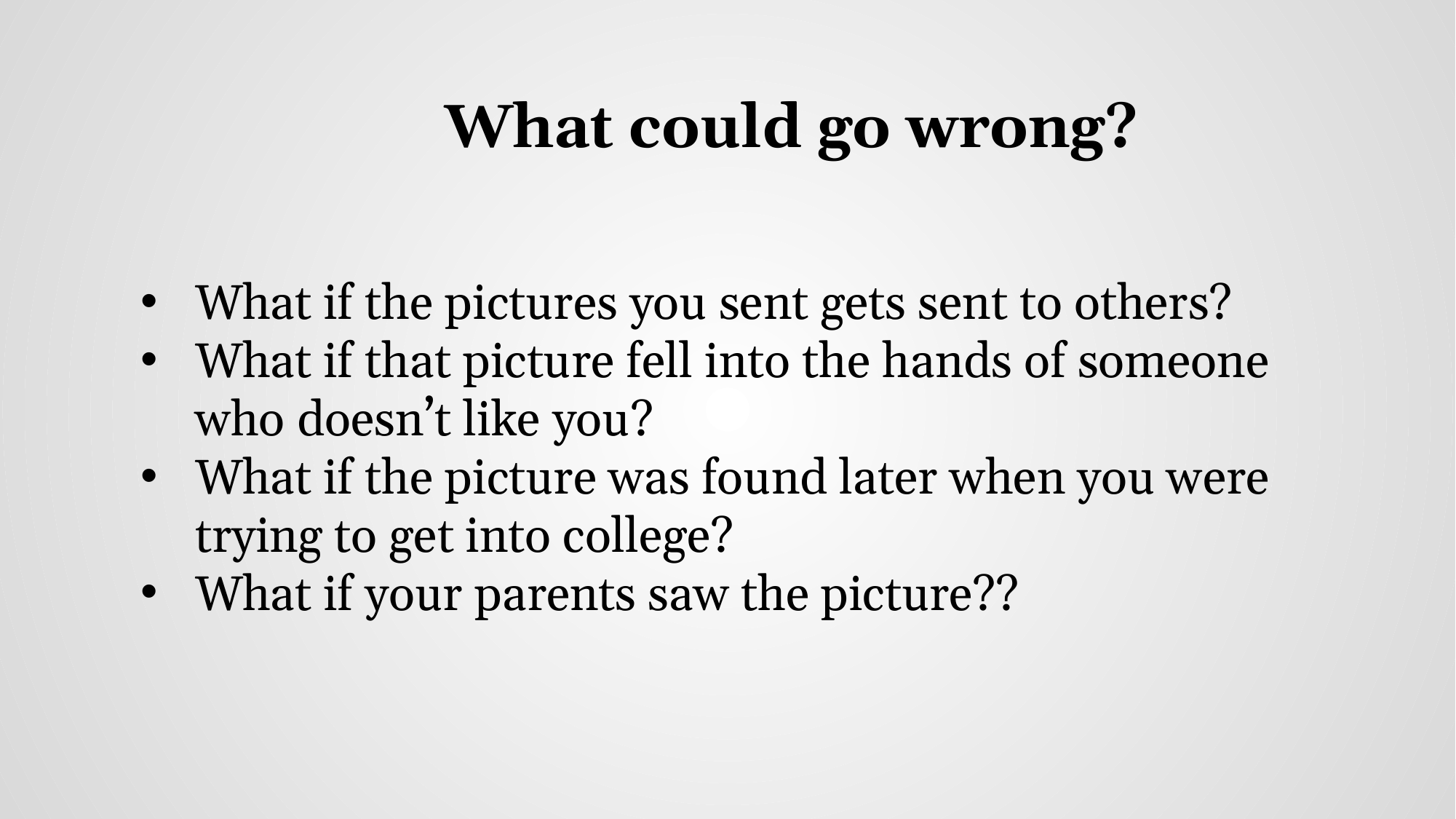

What could go wrong?

What if the pictures you sent gets sent to others?
What if that picture fell into the hands of someone who doesn’t like you?
What if the picture was found later when you were trying to get into college?
What if your parents saw the picture??